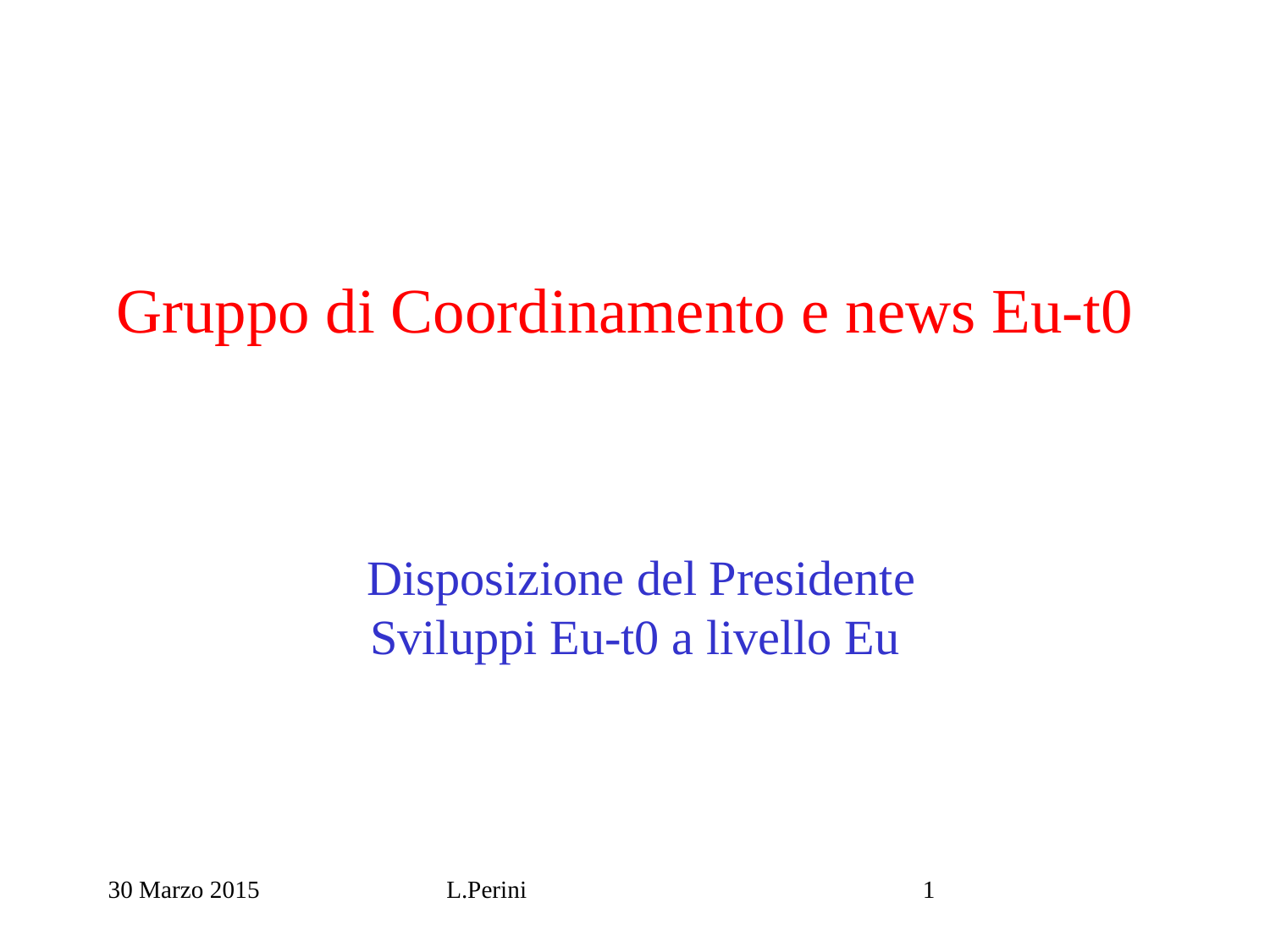

Gruppo di Coordinamento e news Eu-t0
 Disposizione del Presidente
Sviluppi Eu-t0 a livello Eu
30 Marzo 2015
L.Perini
1